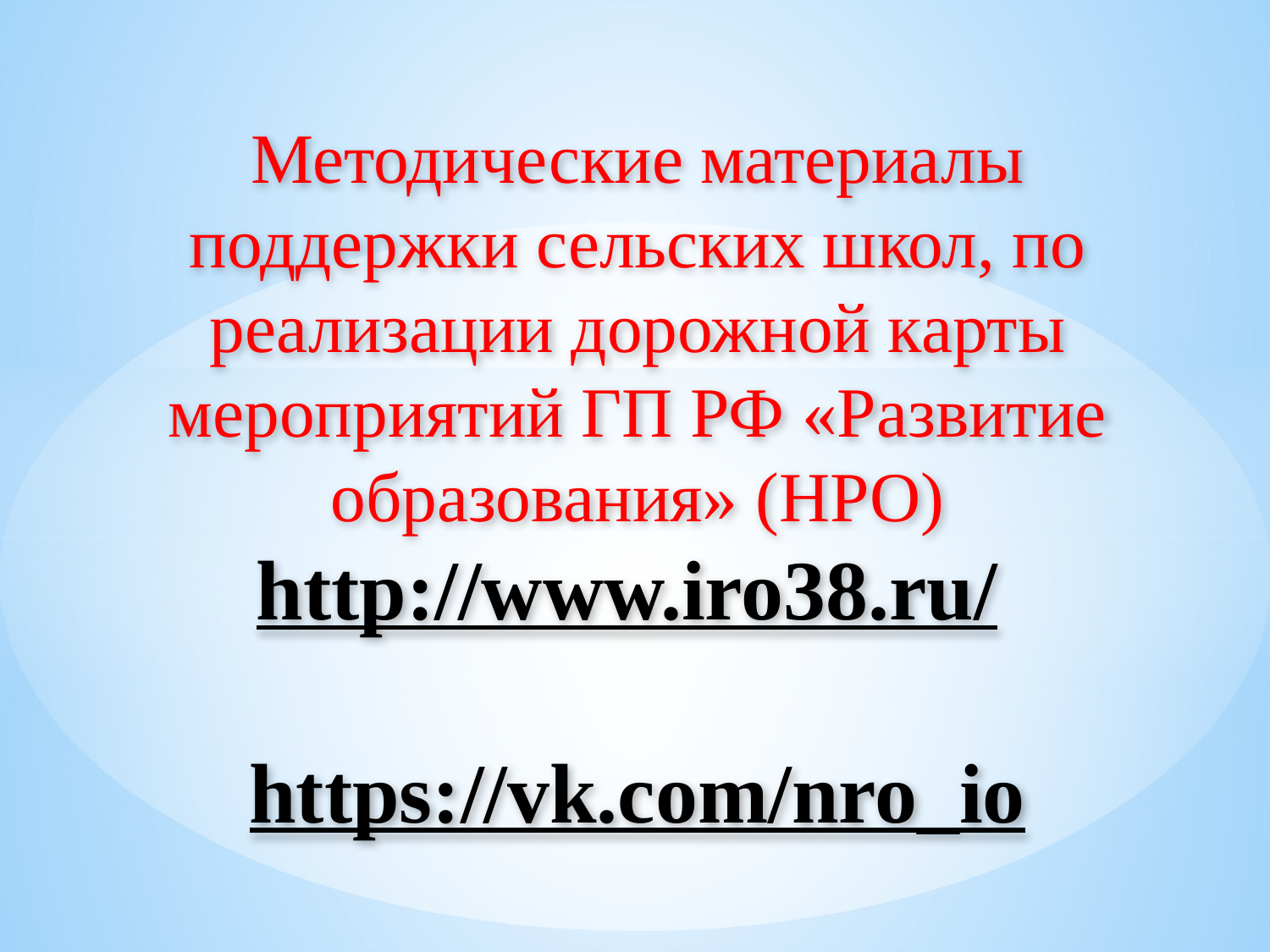

# Методические материалы поддержки сельских школ, по реализации дорожной карты мероприятий ГП РФ «Развитие образования» (НРО) http://www.iro38.ru/ https://vk.com/nro_io